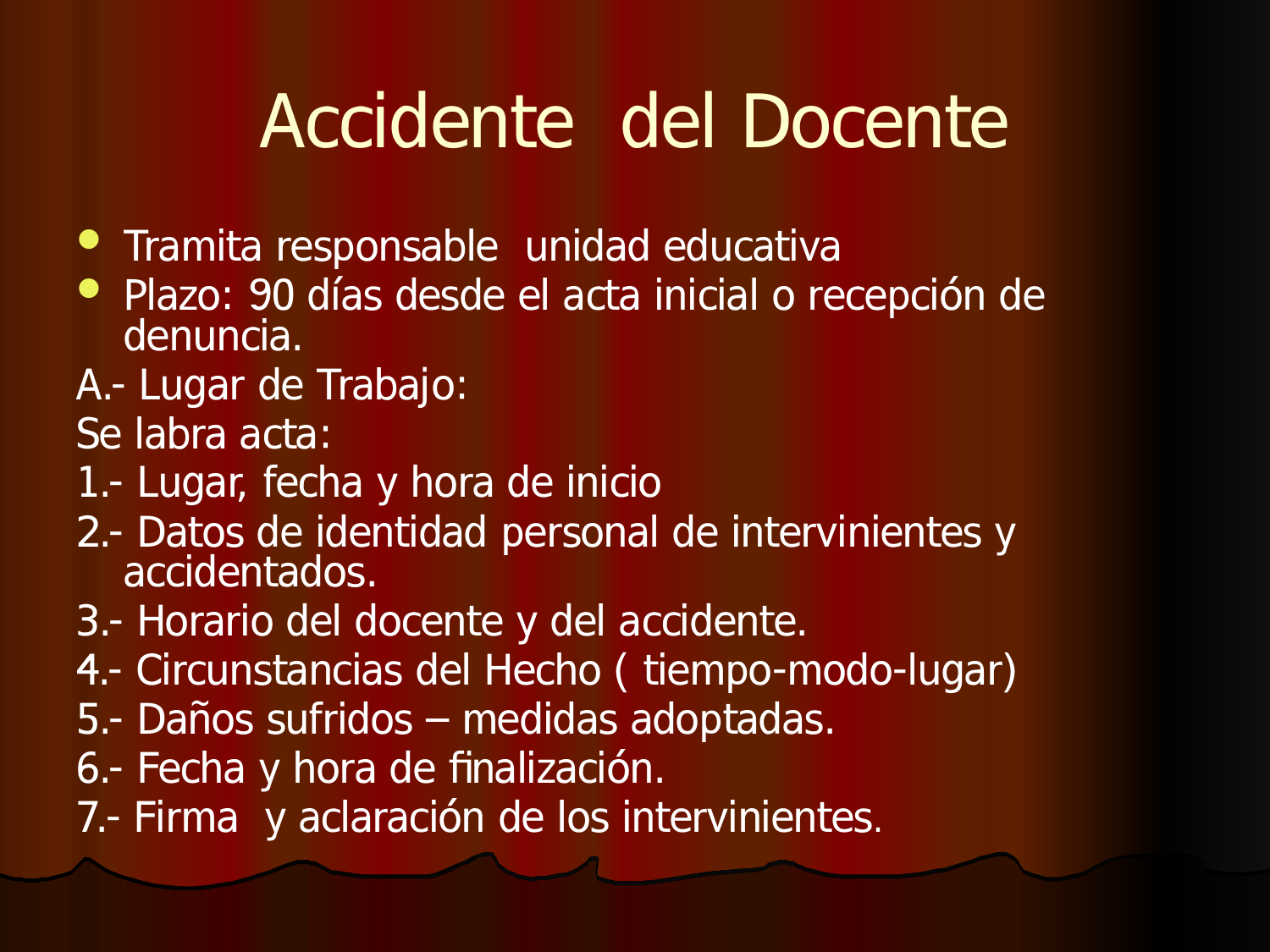

# Accidente  del Docente
Tramita responsable  unidad educativa
Plazo: 90 días desde el acta inicial o recepción de denuncia.
A.- Lugar de Trabajo:
Se labra acta:
1.- Lugar, fecha y hora de inicio
2.- Datos de identidad personal de intervinientes y accidentados.
3.- Horario del docente y del accidente.
4.- Circunstancias del Hecho ( tiempo-modo-lugar)
5.- Daños sufridos – medidas adoptadas.
6.- Fecha y hora de finalización.
7.- Firma  y aclaración de los intervinientes.